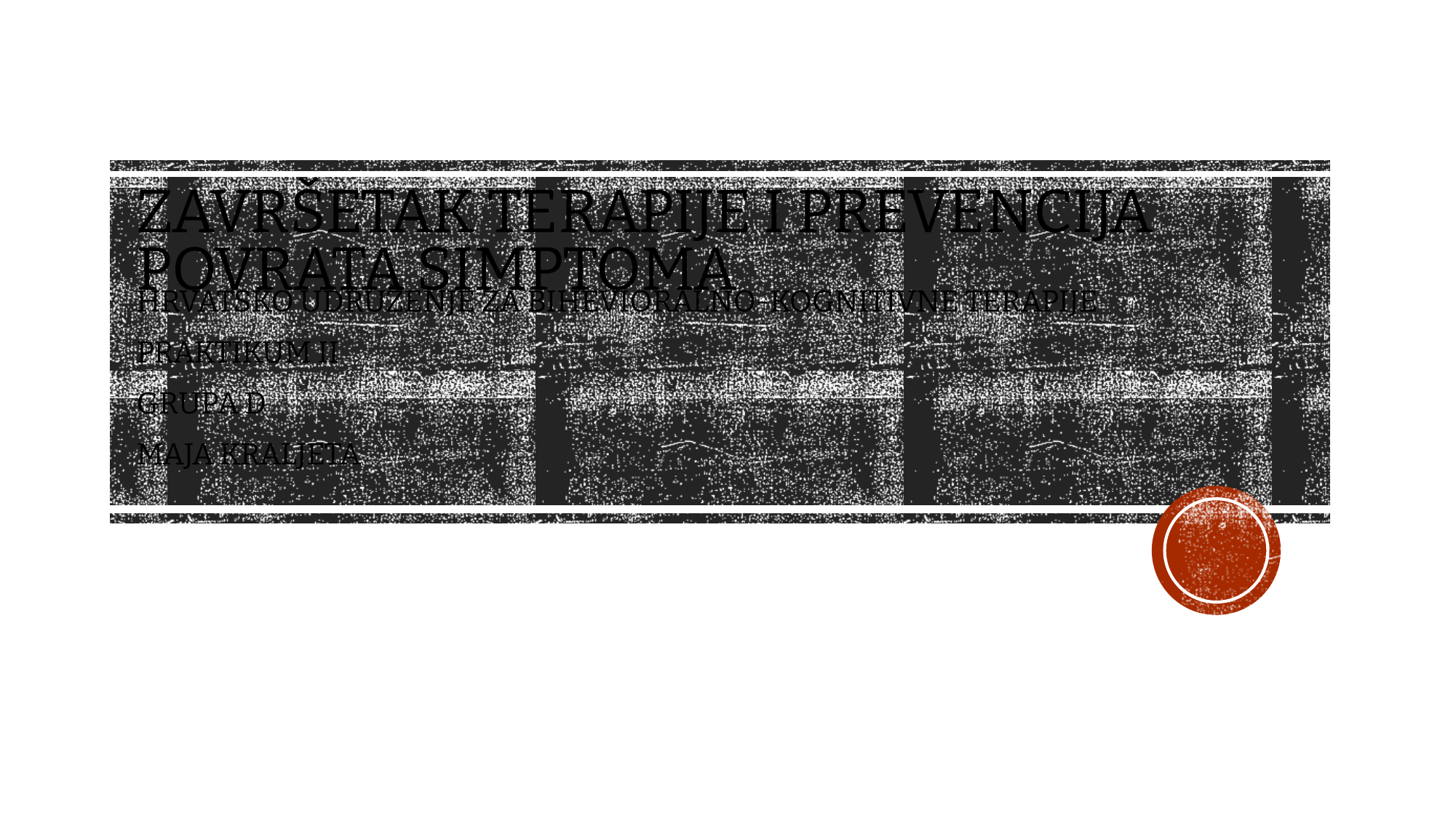

# Završetak terapije i prevencija povrata simptoma
HRVATSKO UDRUŽENJE ZA BIHEVIORALNO-KOGNITIVNE TERAPIJE
PRAKTIKUM II
GRUPA D
MAJA KRALJETA